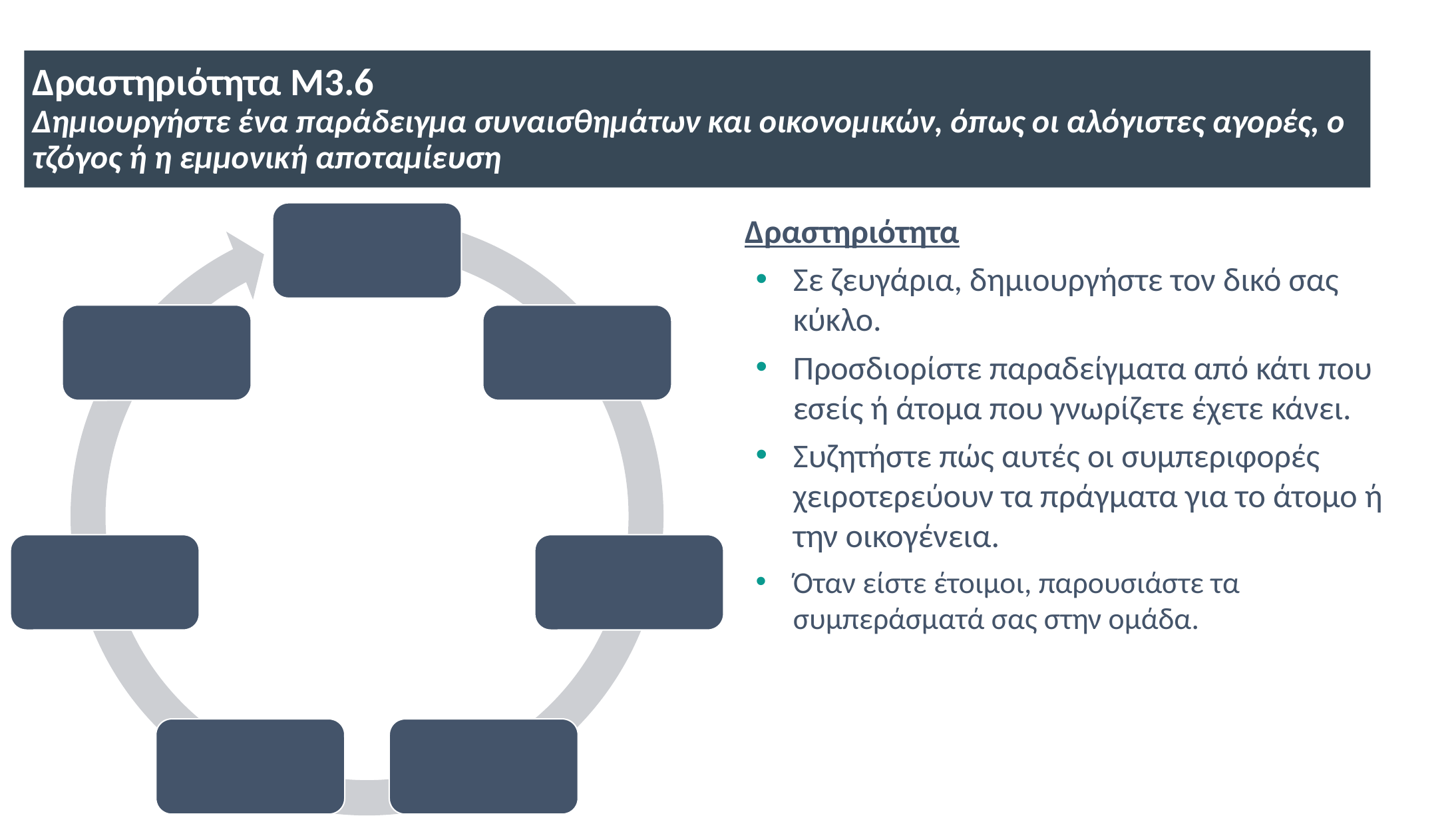

Δραστηριότητα M3.6
Δημιουργήστε ένα παράδειγμα συναισθημάτων και οικονομικών, όπως οι αλόγιστες αγορές, ο τζόγος ή η εμμονική αποταμίευση

Δραστηριότητα
Σε ζευγάρια, δημιουργήστε τον δικό σας κύκλο.
Προσδιορίστε παραδείγματα από κάτι που εσείς ή άτομα που γνωρίζετε έχετε κάνει.
Συζητήστε πώς αυτές οι συμπεριφορές χειροτερεύουν τα πράγματα για το άτομο ή την οικογένεια.
Όταν είστε έτοιμοι, παρουσιάστε τα συμπεράσματά σας στην ομάδα.